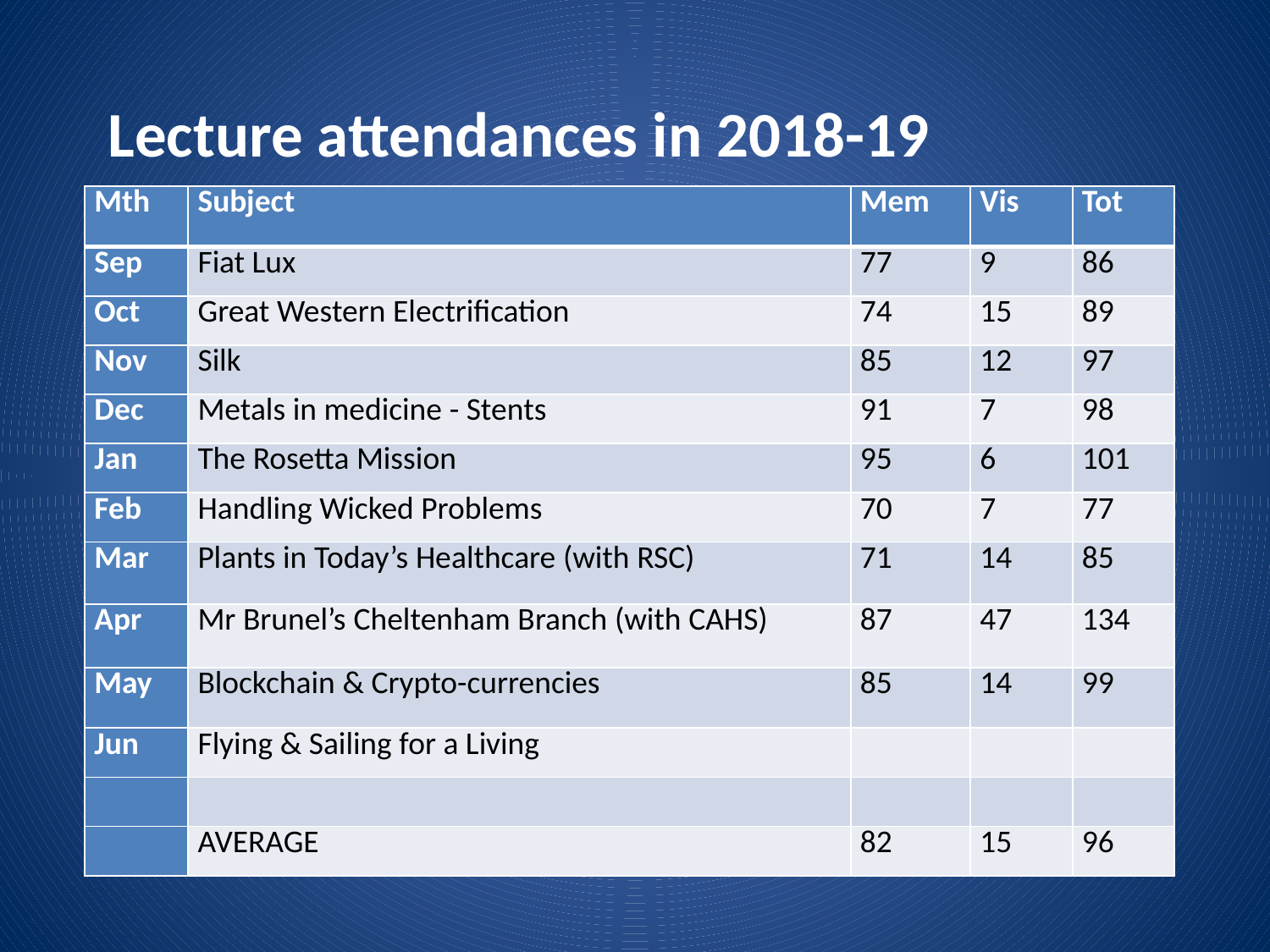

# Lecture attendances in 2018-19
| Mth | Subject | Mem | Vis | Tot |
| --- | --- | --- | --- | --- |
| Sep | Fiat Lux | 77 | 9 | 86 |
| Oct | Great Western Electrification | 74 | 15 | 89 |
| Nov | Silk | 85 | 12 | 97 |
| Dec | Metals in medicine - Stents | 91 | 7 | 98 |
| Jan | The Rosetta Mission | 95 | 6 | 101 |
| Feb | Handling Wicked Problems | 70 | 7 | 77 |
| Mar | Plants in Today’s Healthcare (with RSC) | 71 | 14 | 85 |
| Apr | Mr Brunel’s Cheltenham Branch (with CAHS) | 87 | 47 | 134 |
| May | Blockchain & Crypto-currencies | 85 | 14 | 99 |
| Jun | Flying & Sailing for a Living |  |  |  |
|  |  |  |  |  |
|  | AVERAGE | 82 | 15 | 96 |